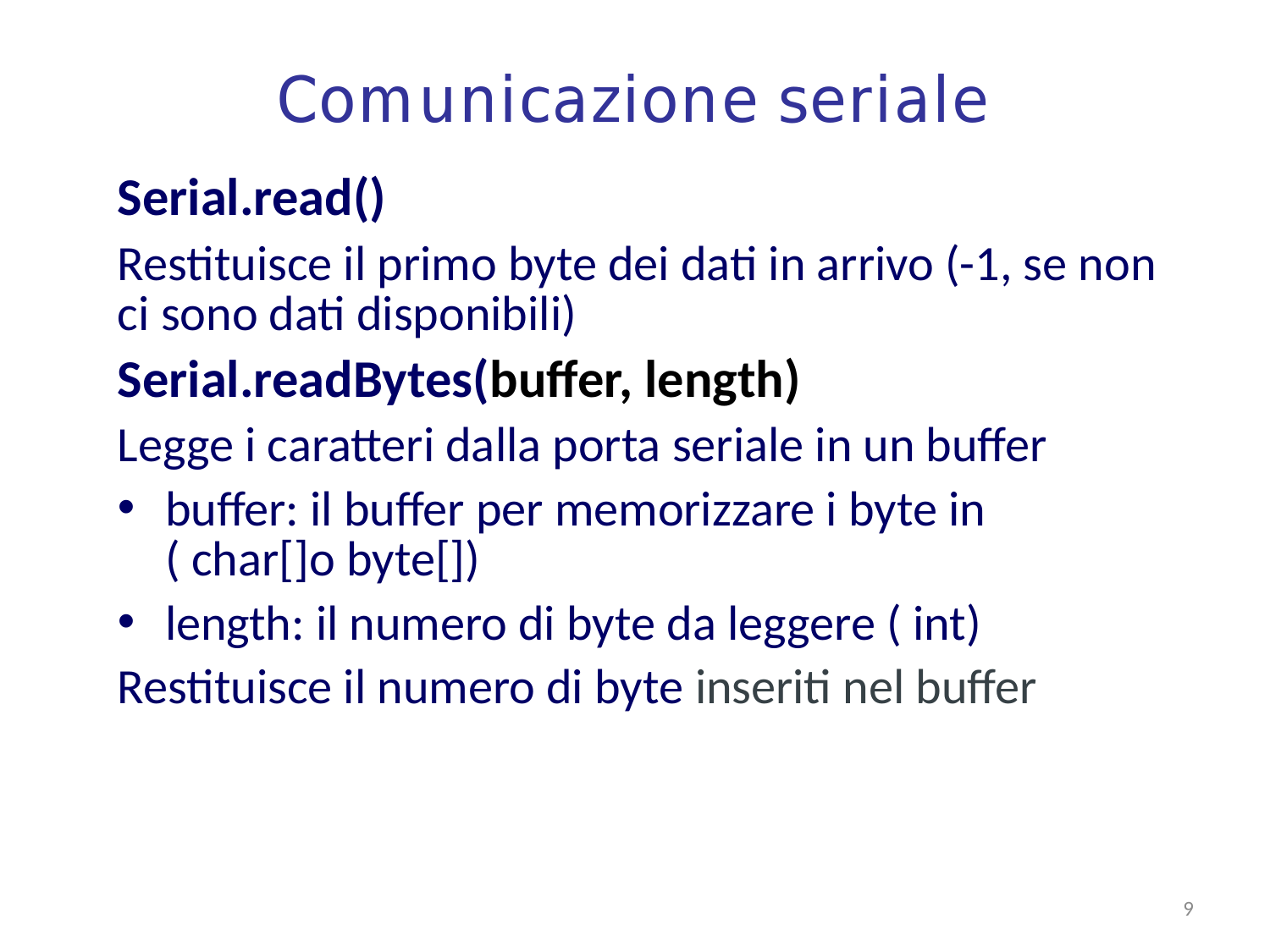

# Comunicazione seriale
Serial.read()
Restituisce il primo byte dei dati in arrivo (-1, se non ci sono dati disponibili)
Serial.readBytes(buffer, length)
Legge i caratteri dalla porta seriale in un buffer
buffer: il buffer per memorizzare i byte in ( char[]o byte[])
length: il numero di byte da leggere ( int)
Restituisce il numero di byte inseriti nel buffer

9